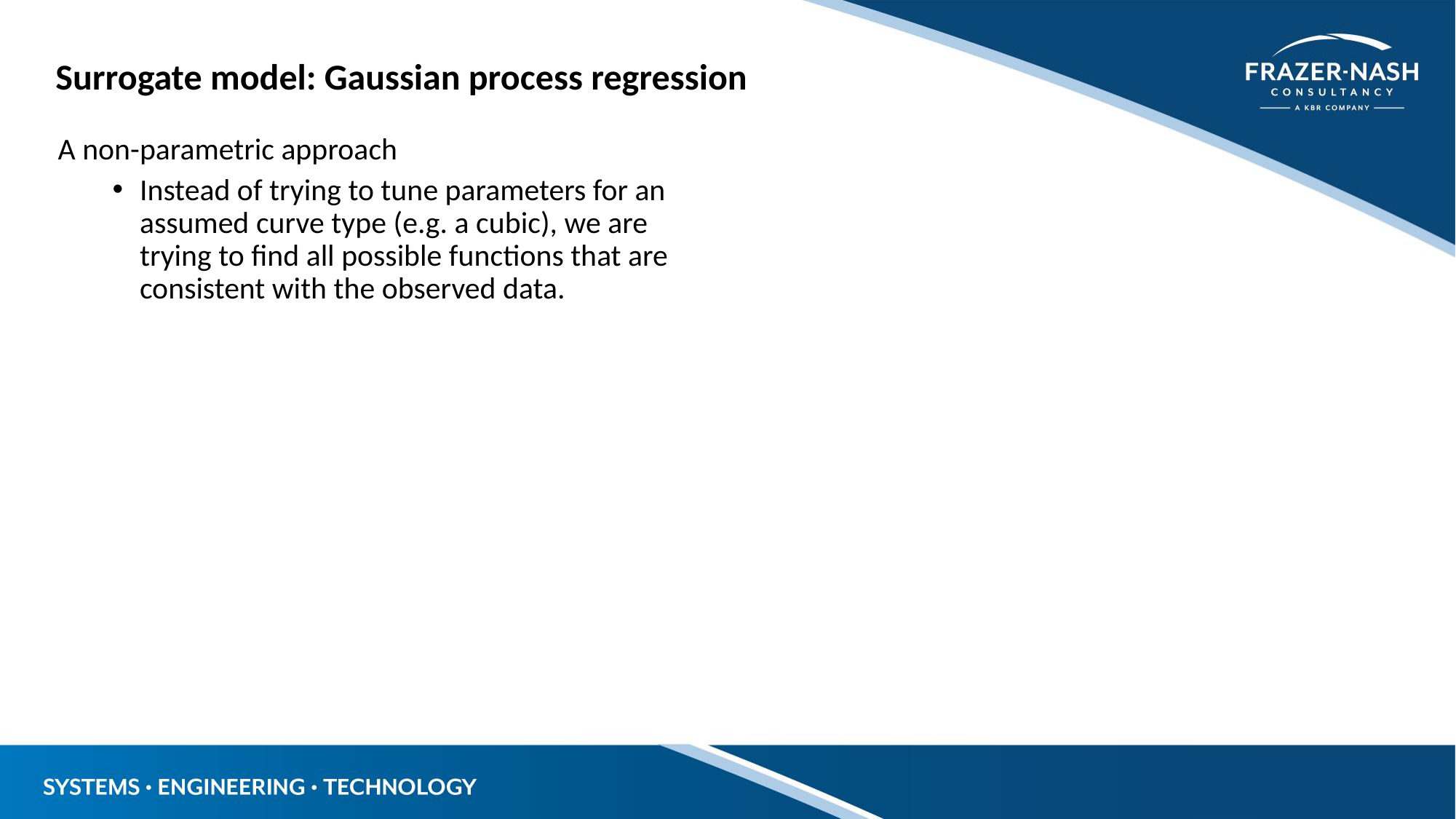

Surrogate model: Gaussian process regression
A non-parametric approach
Instead of trying to tune parameters for an assumed curve type (e.g. a cubic), we are trying to find all possible functions that are consistent with the observed data.